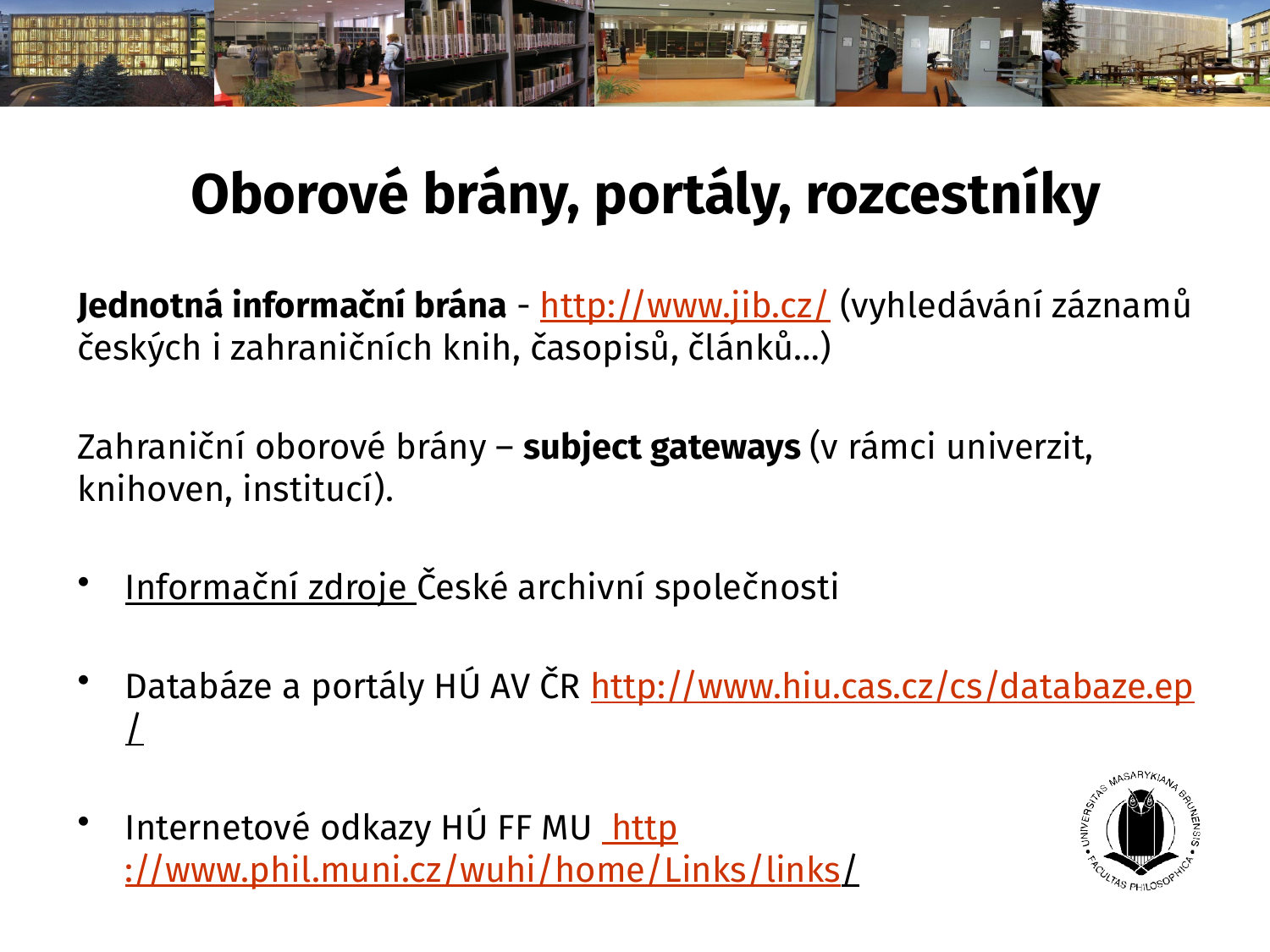

# Oborové brány, portály, rozcestníky
Jednotná informační brána - http://www.jib.cz/ (vyhledávání záznamů českých i zahraničních knih, časopisů, článků…)

Zahraniční oborové brány – subject gateways (v rámci univerzit, knihoven, institucí).

Informační zdroje České archivní společnosti

Databáze a portály HÚ AV ČR http://www.hiu.cas.cz/cs/databaze.ep/

Internetové odkazy HÚ FF MU  http://www.phil.muni.cz/wuhi/home/Links/links/